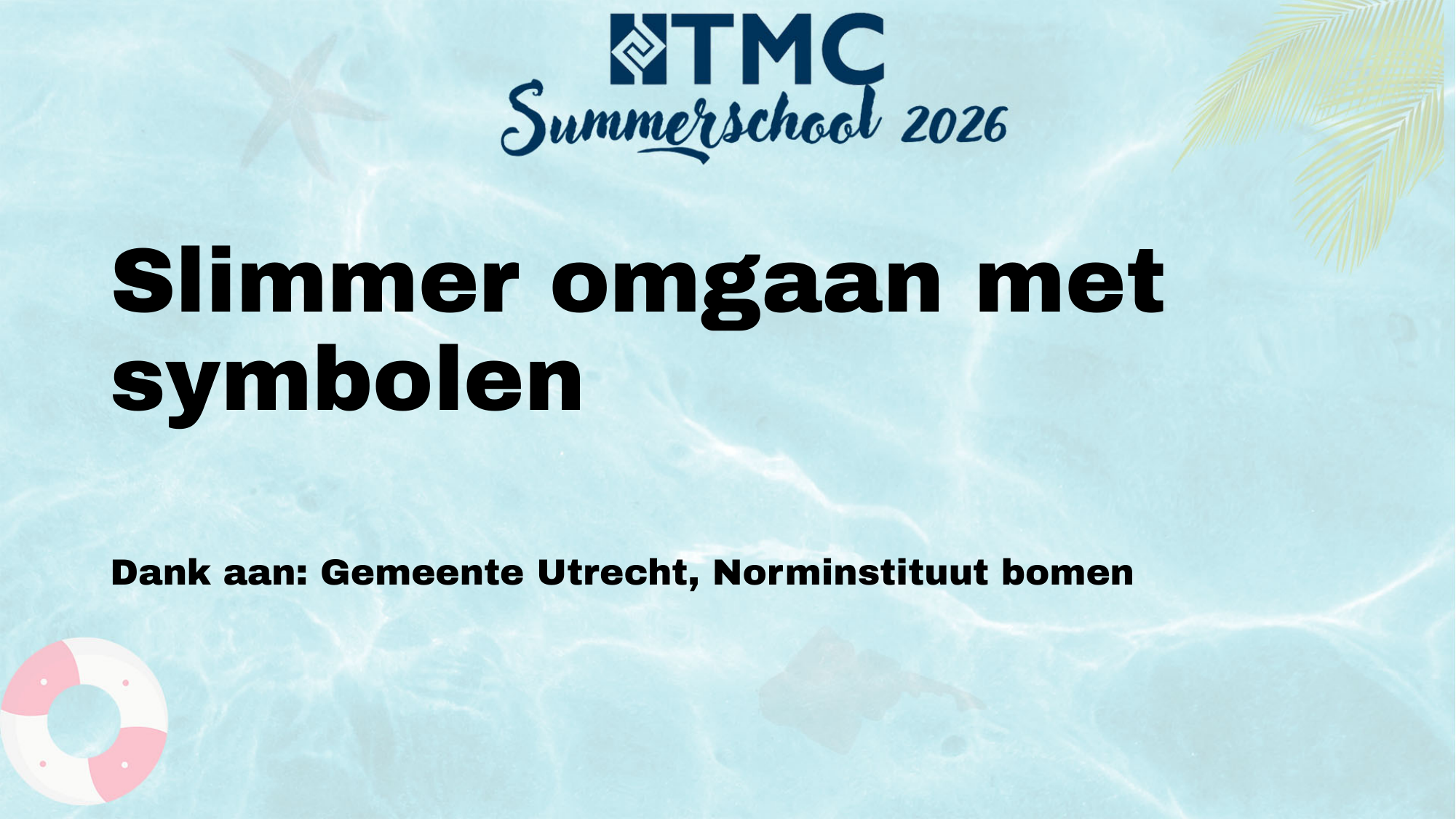

# Slimmer omgaan met symbolen
Dank aan: Gemeente Utrecht, Norminstituut bomen